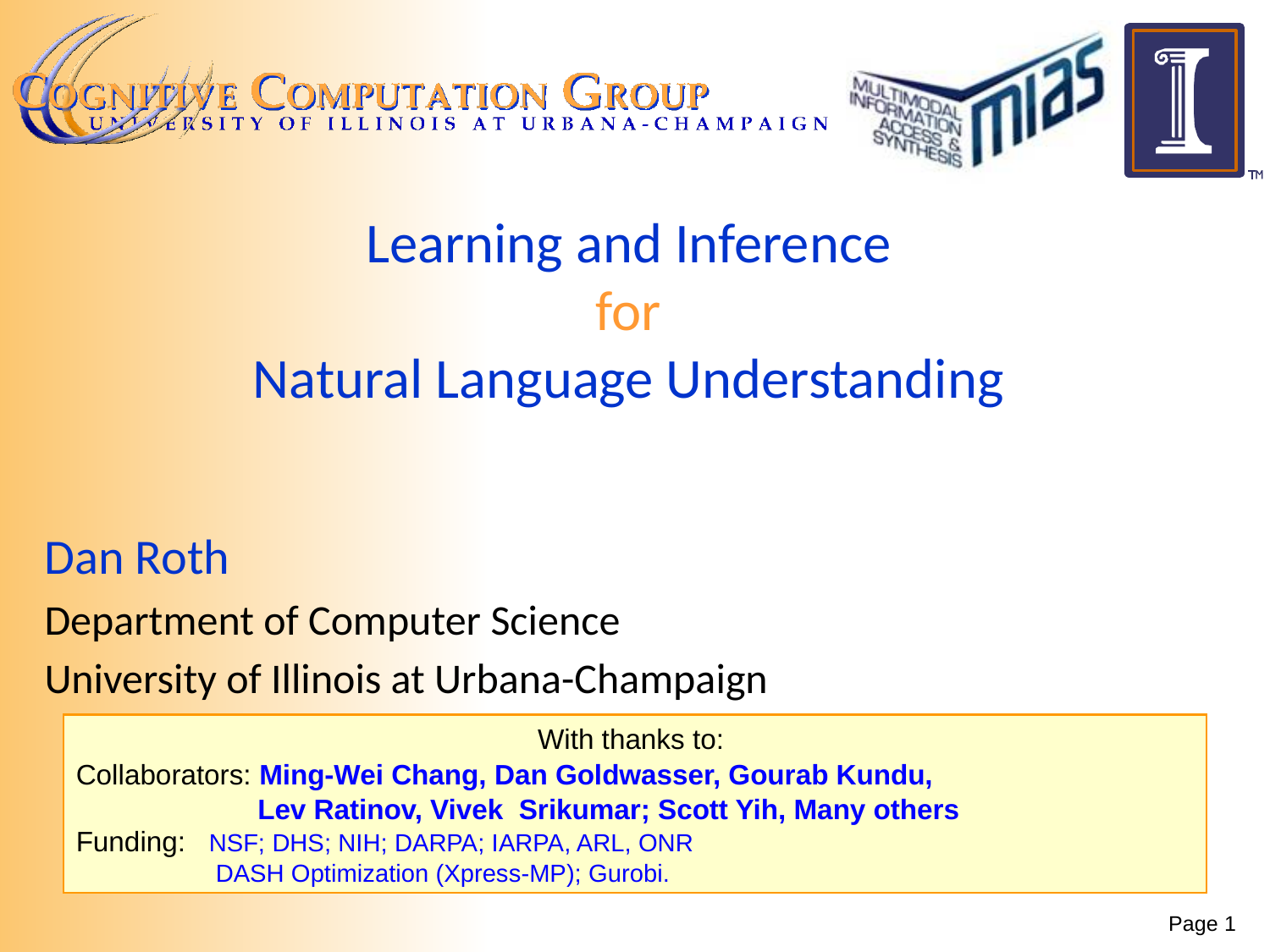

# Learning and Inference for Natural Language Understanding
Dan Roth
Department of Computer Science
University of Illinois at Urbana-Champaign
With thanks to:
Collaborators: Ming-Wei Chang, Dan Goldwasser, Gourab Kundu,
	       Lev Ratinov, Vivek  Srikumar; Scott Yih, Many others
Funding:   NSF; DHS; NIH; DARPA; IARPA, ARL, ONR
                    DASH Optimization (Xpress-MP); Gurobi.
April  2014
European ACL, Gothenburg, Sweden
Page 1